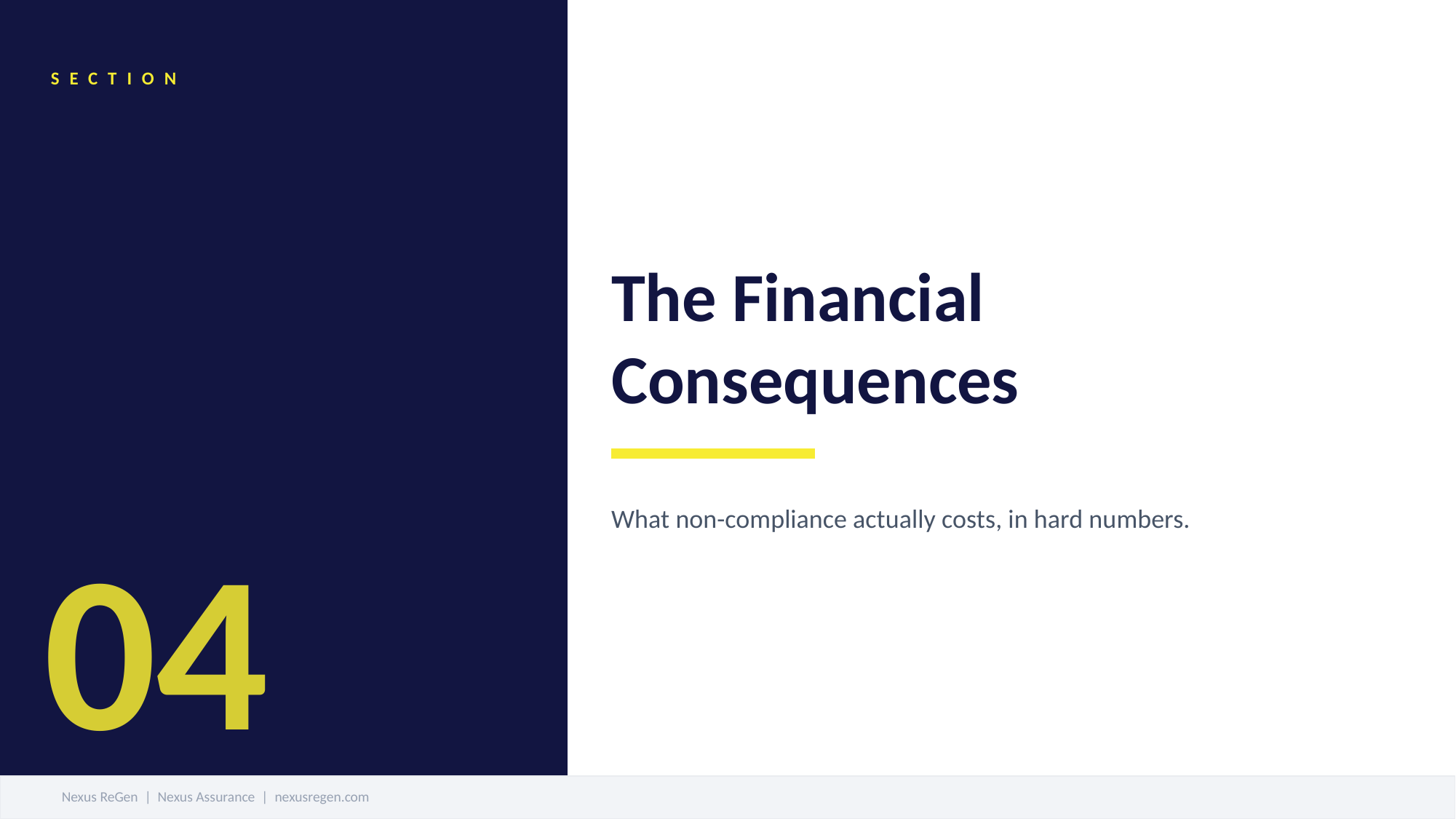

SECTION
The Financial
Consequences

What non-compliance actually costs, in hard numbers.
04

Nexus ReGen  |  Nexus Assurance  |  nexusregen.com